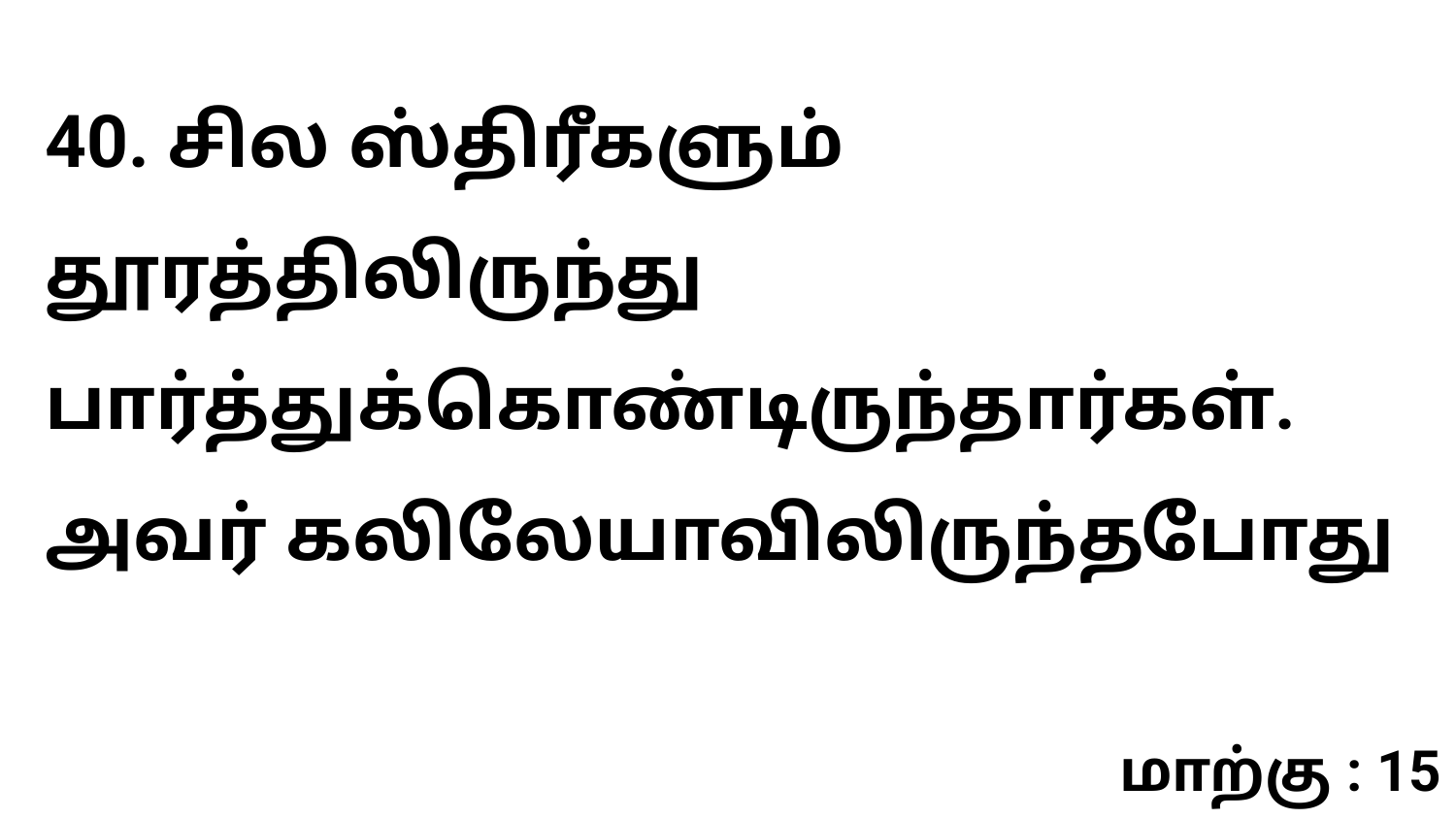

40. சில ஸ்திரீகளும் தூரத்திலிருந்து பார்த்துக்கொண்டிருந்தார்கள். அவர் கலிலேயாவிலிருந்தபோது
மாற்கு : 15